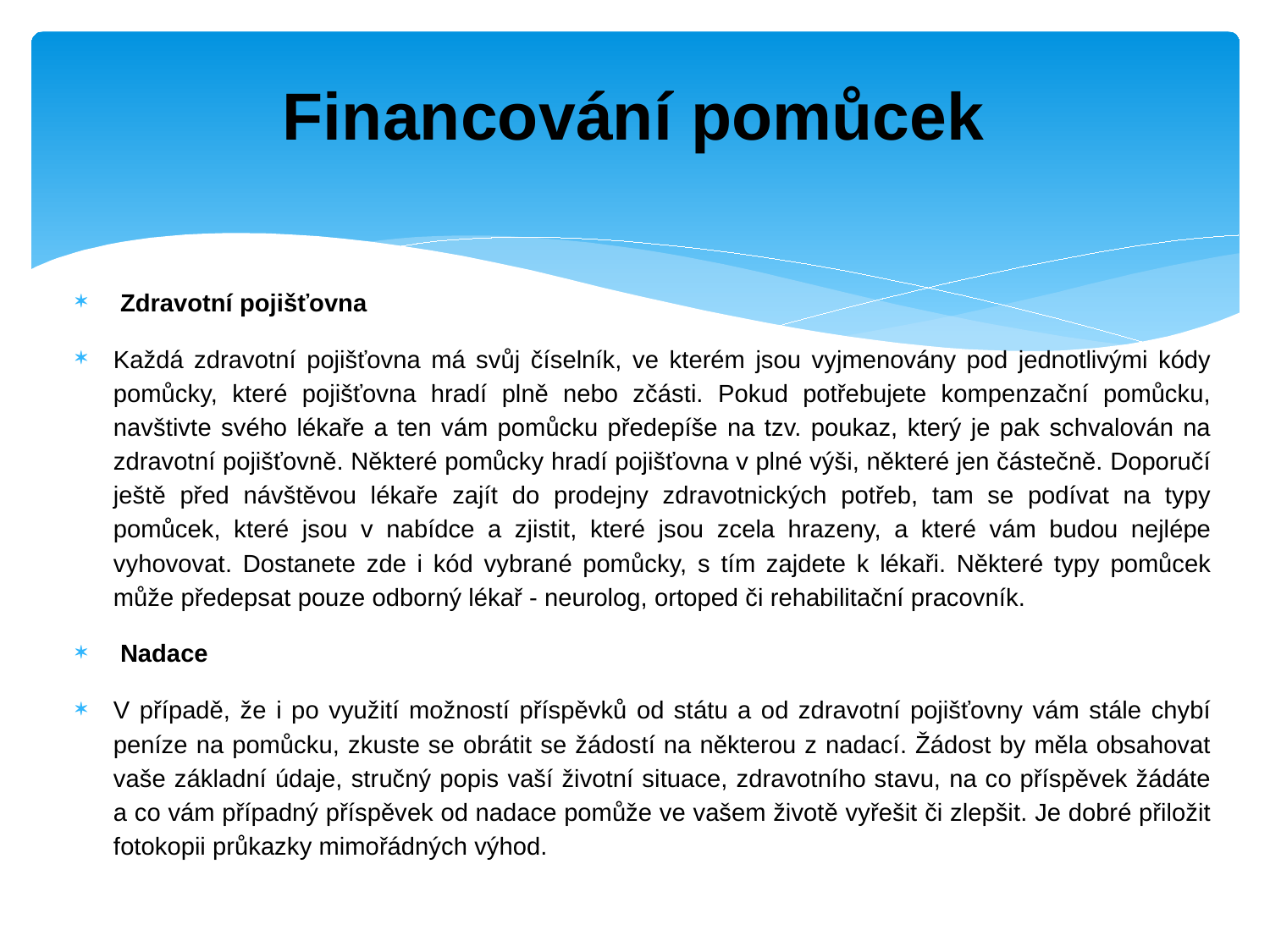

# Financování pomůcek
 Zdravotní pojišťovna
Každá zdravotní pojišťovna má svůj číselník, ve kterém jsou vyjmenovány pod jednotlivými kódy pomůcky, které pojišťovna hradí plně nebo zčásti. Pokud potřebujete kompenzační pomůcku, navštivte svého lékaře a ten vám pomůcku předepíše na tzv. poukaz, který je pak schvalován na zdravotní pojišťovně. Některé pomůcky hradí pojišťovna v plné výši, některé jen částečně. Doporučí ještě před návštěvou lékaře zajít do prodejny zdravotnických potřeb, tam se podívat na typy pomůcek, které jsou v nabídce a zjistit, které jsou zcela hrazeny, a které vám budou nejlépe vyhovovat. Dostanete zde i kód vybrané pomůcky, s tím zajdete k lékaři. Některé typy pomůcek může předepsat pouze odborný lékař - neurolog, ortoped či rehabilitační pracovník.
 Nadace
V případě, že i po využití možností příspěvků od státu a od zdravotní pojišťovny vám stále chybí peníze na pomůcku, zkuste se obrátit se žádostí na některou z nadací. Žádost by měla obsahovat vaše základní údaje, stručný popis vaší životní situace, zdravotního stavu, na co příspěvek žádáte a co vám případný příspěvek od nadace pomůže ve vašem životě vyřešit či zlepšit. Je dobré přiložit fotokopii průkazky mimořádných výhod.